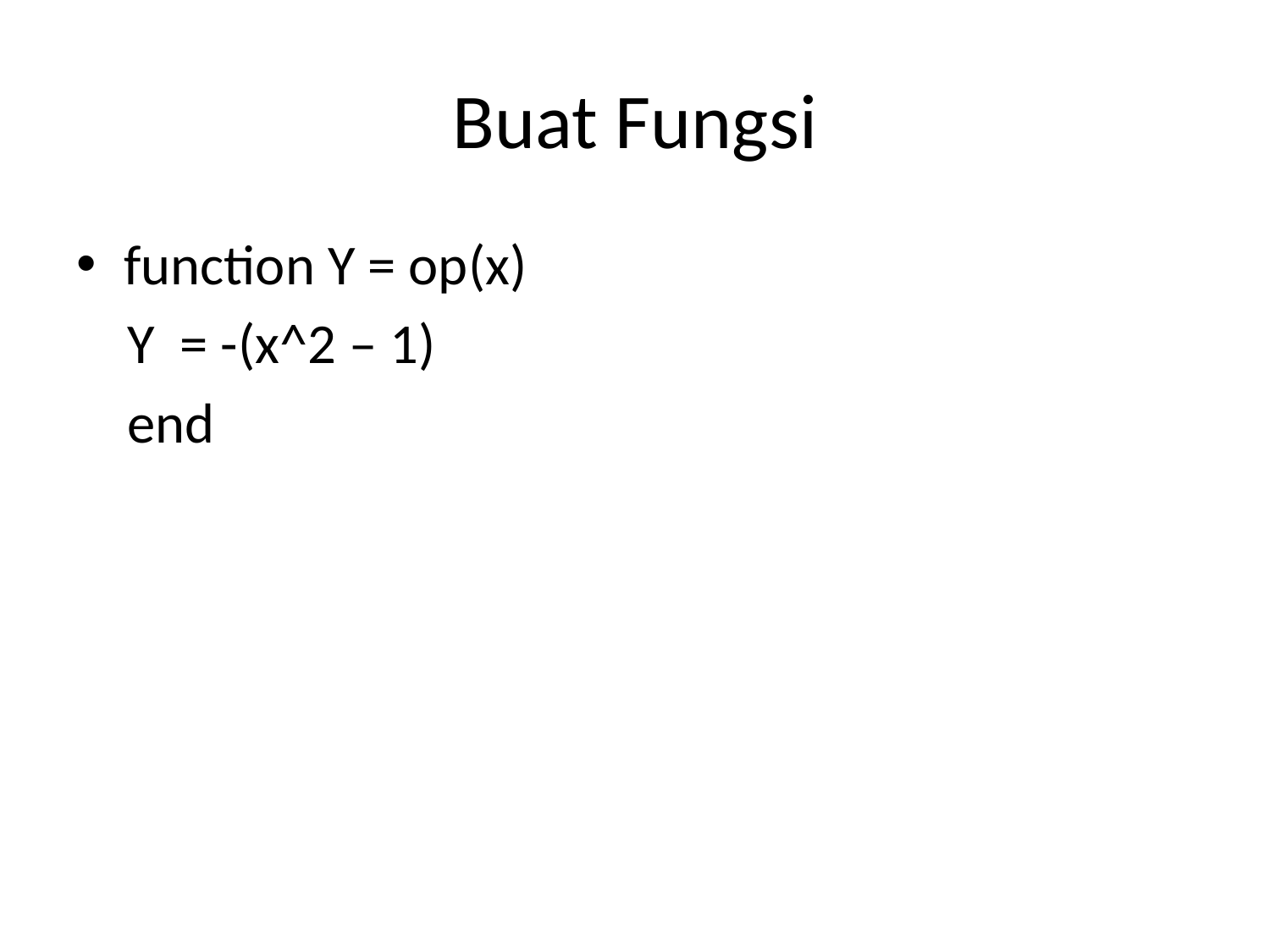

# Buat Fungsi
function Y = op(x)
    Y  = -(x^2 – 1)
    end